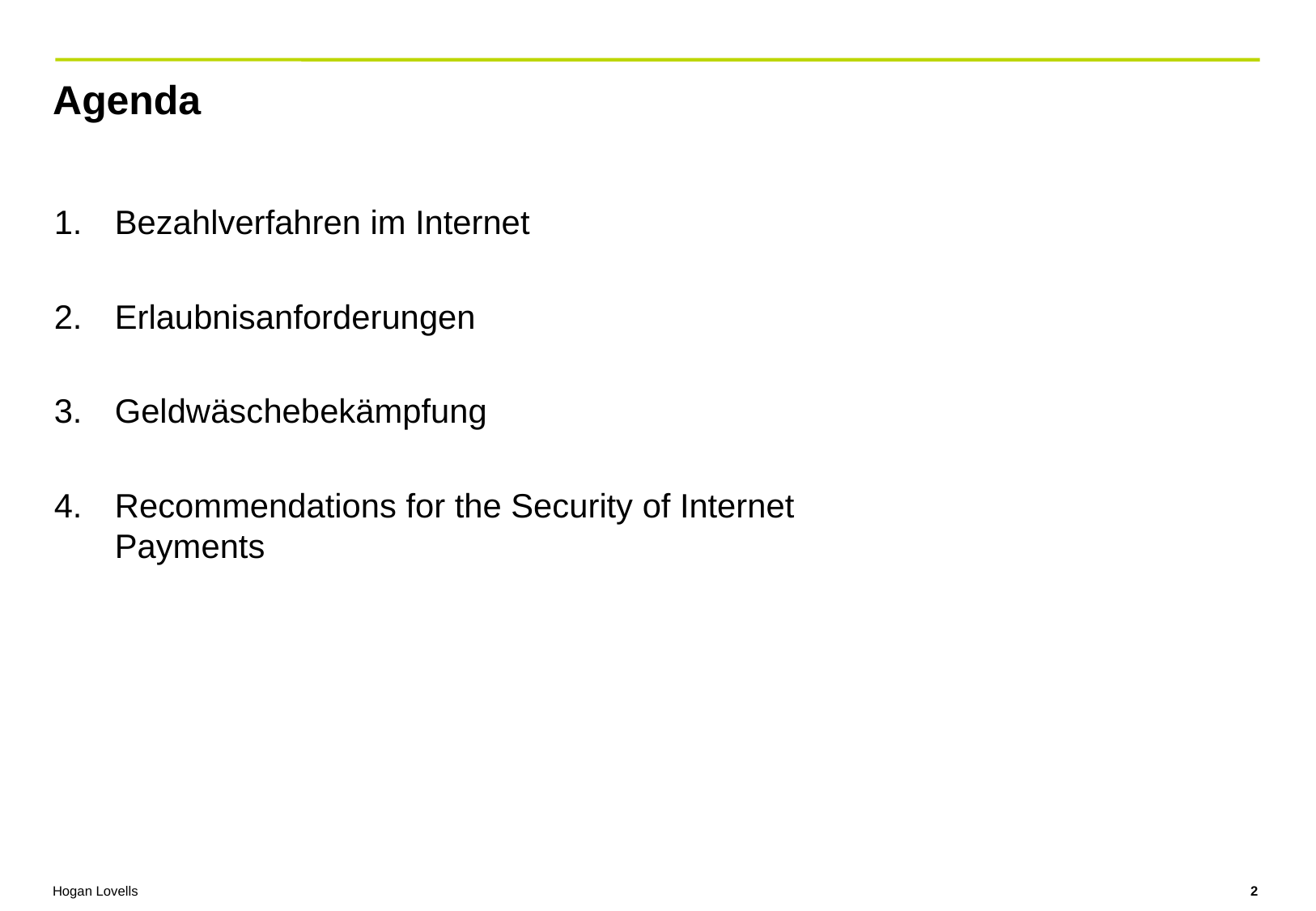

# Agenda

Bezahlverfahren im Internet

Erlaubnisanforderungen

Geldwäschebekämpfung

Recommendations for the Security of Internet Payments

2